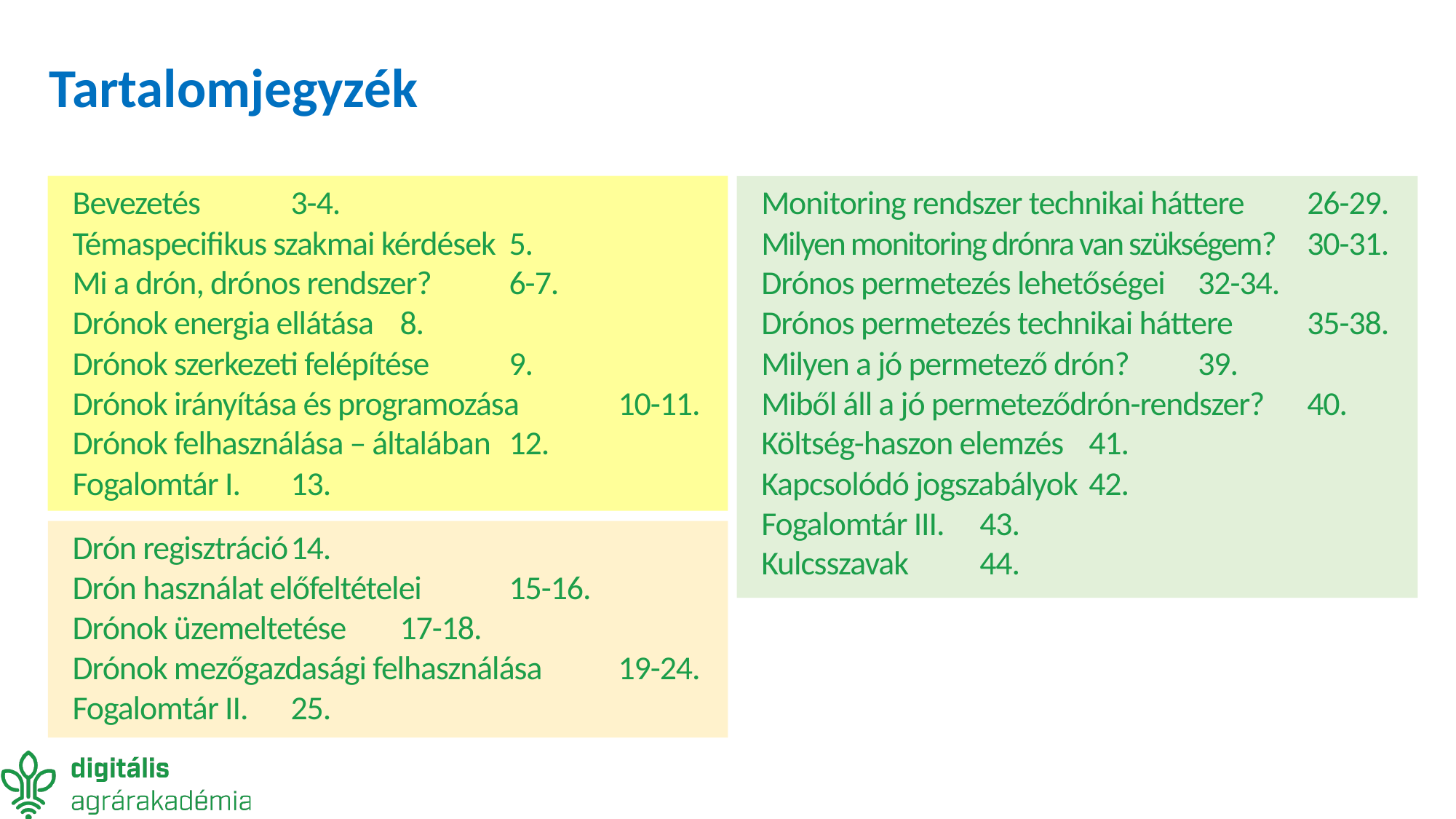

# Tartalomjegyzék
Bevezetés	3-4.
Témaspecifikus szakmai kérdések	5.
Mi a drón, drónos rendszer?	6-7.
Drónok energia ellátása	8.
Drónok szerkezeti felépítése	9.
Drónok irányítása és programozása	10-11.
Drónok felhasználása – általában	12.
Fogalomtár I.	13.
Monitoring rendszer technikai háttere	26-29.
Milyen monitoring drónra van szükségem?	30-31.
Drónos permetezés lehetőségei	32-34.
Drónos permetezés technikai háttere	35-38.
Milyen a jó permetező drón?	39.
Miből áll a jó permeteződrón-rendszer?	40.
Költség-haszon elemzés	41.
Kapcsolódó jogszabályok	42.
Fogalomtár III.	43.
Kulcsszavak	44.
Drón regisztráció	14.
Drón használat előfeltételei	15-16.
Drónok üzemeltetése	17-18.
Drónok mezőgazdasági felhasználása	19-24.
Fogalomtár II.	25.